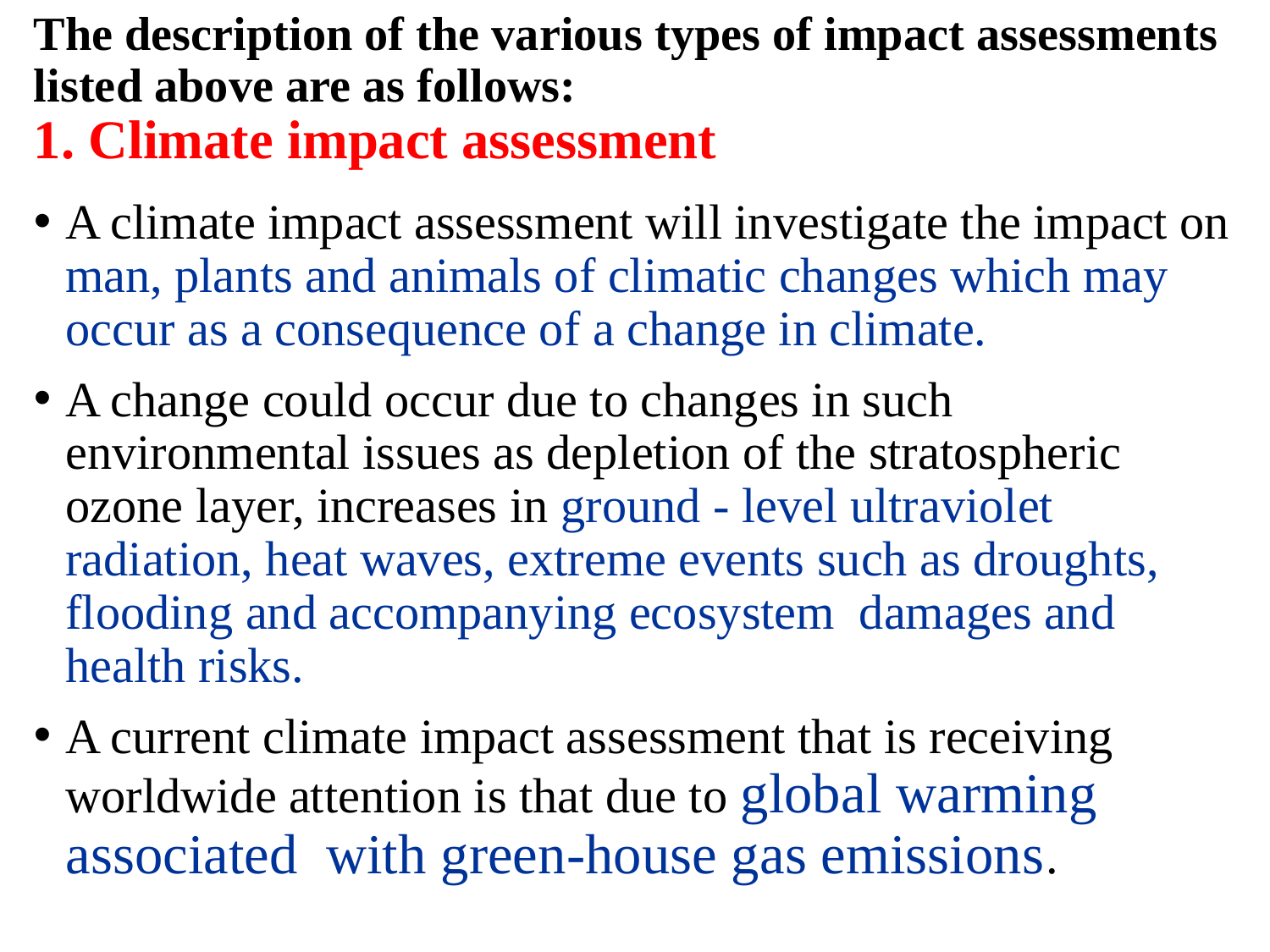

# The description of the various types of impact assessments listed above are as follows: 1. Climate impact assessment
A climate impact assessment will investigate the impact on man, plants and animals of climatic changes which may occur as a consequence of a change in climate.
A change could occur due to changes in such  environmental issues as depletion of the stratospheric ozone layer, increases in ground - level ultraviolet radiation, heat waves, extreme events such as droughts, flooding and accompanying ecosystem  damages and health risks.
A current climate impact assessment that is receiving worldwide attention is that due to global warming associated  with green-house gas emissions.